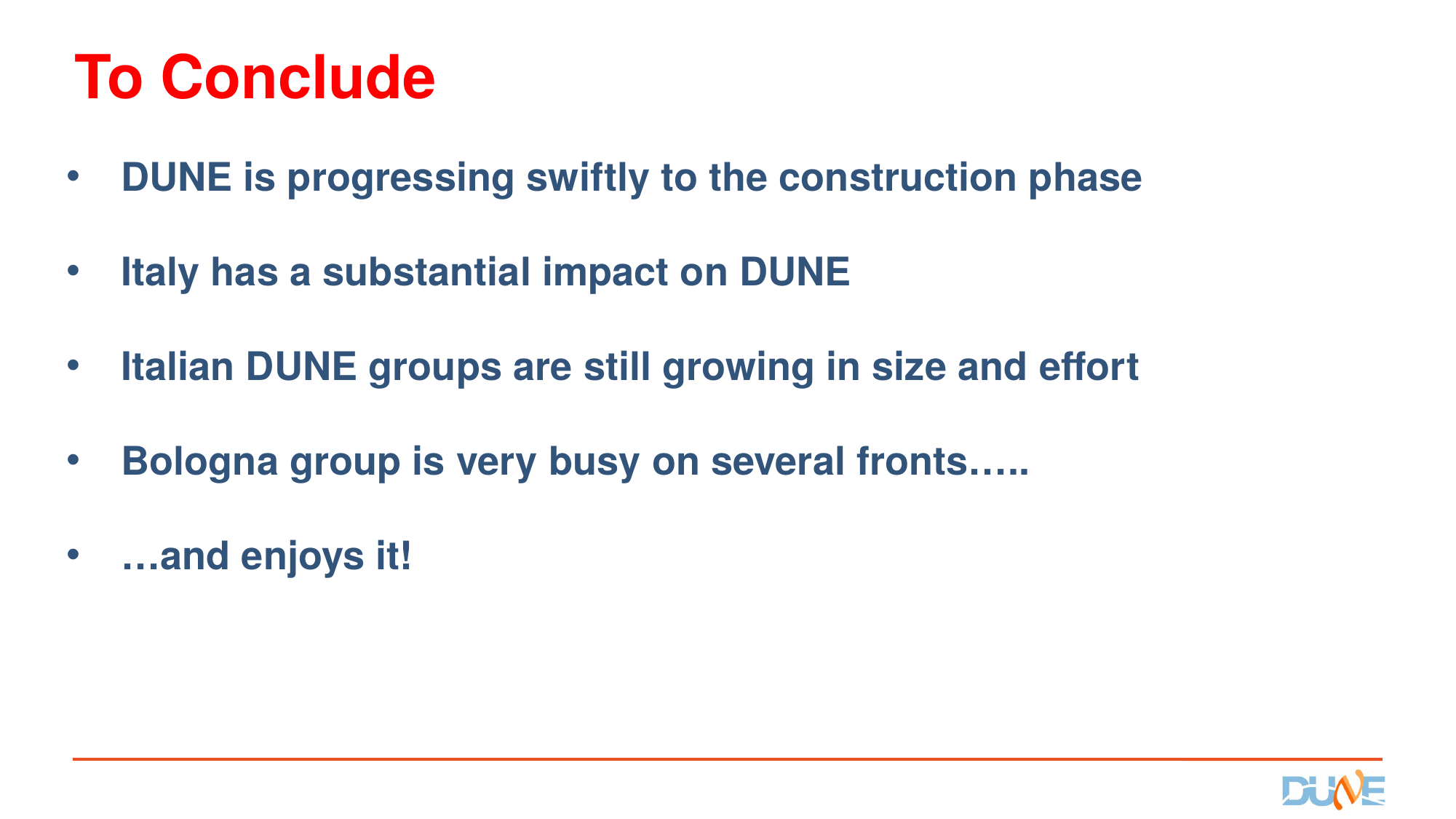

# To Conclude
DUNE is progressing swiftly to the construction phase

Italy has a substantial impact on DUNE

Italian DUNE groups are still growing in size and effort

Bologna group is very busy on several fronts…..

…and enjoys it!